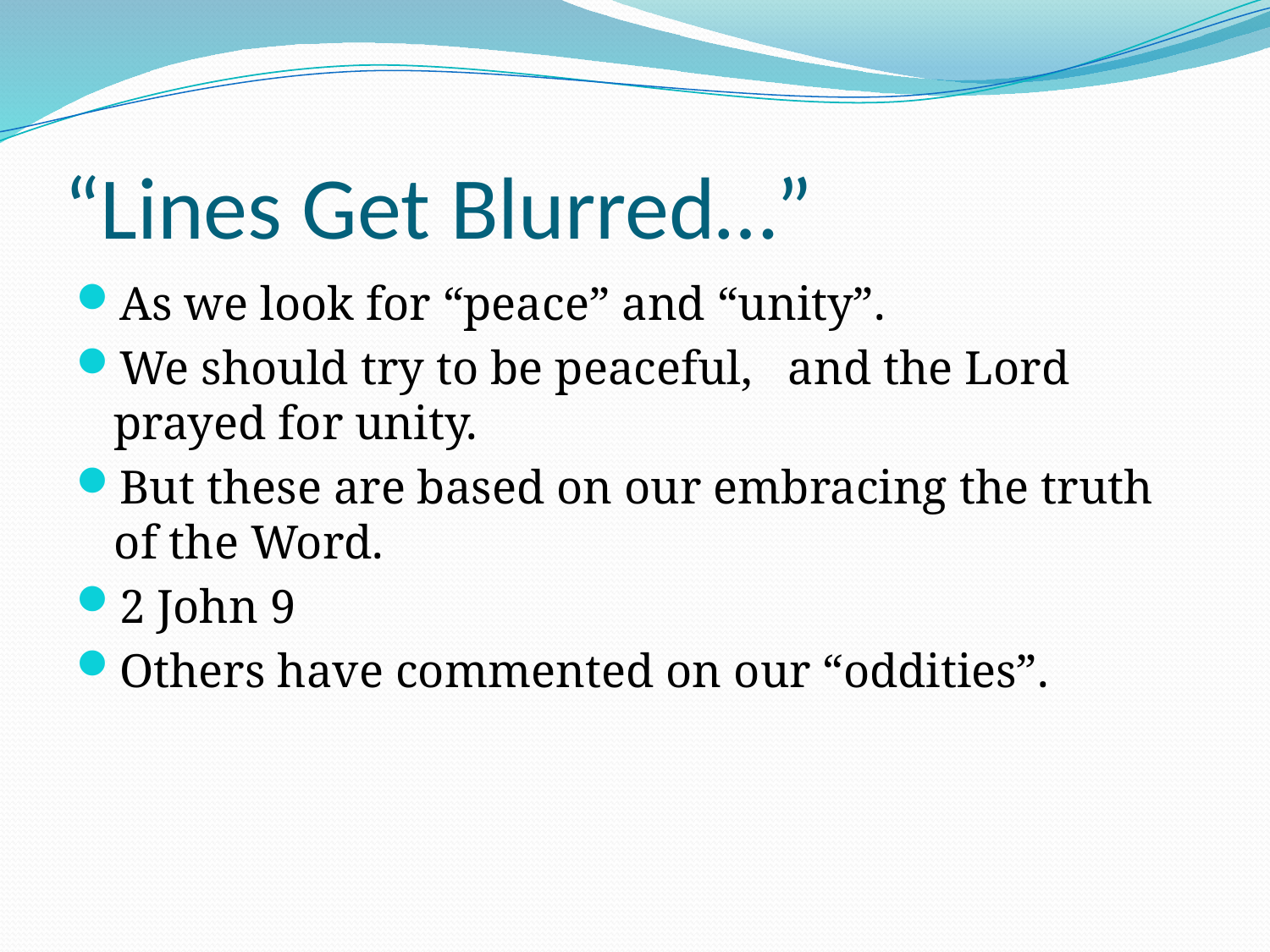

# “Lines Get Blurred…”
As we look for “peace” and “unity”.
We should try to be peaceful,   and the Lord prayed for unity.
But these are based on our embracing the truth of the Word.
2 John 9
Others have commented on our “oddities”.